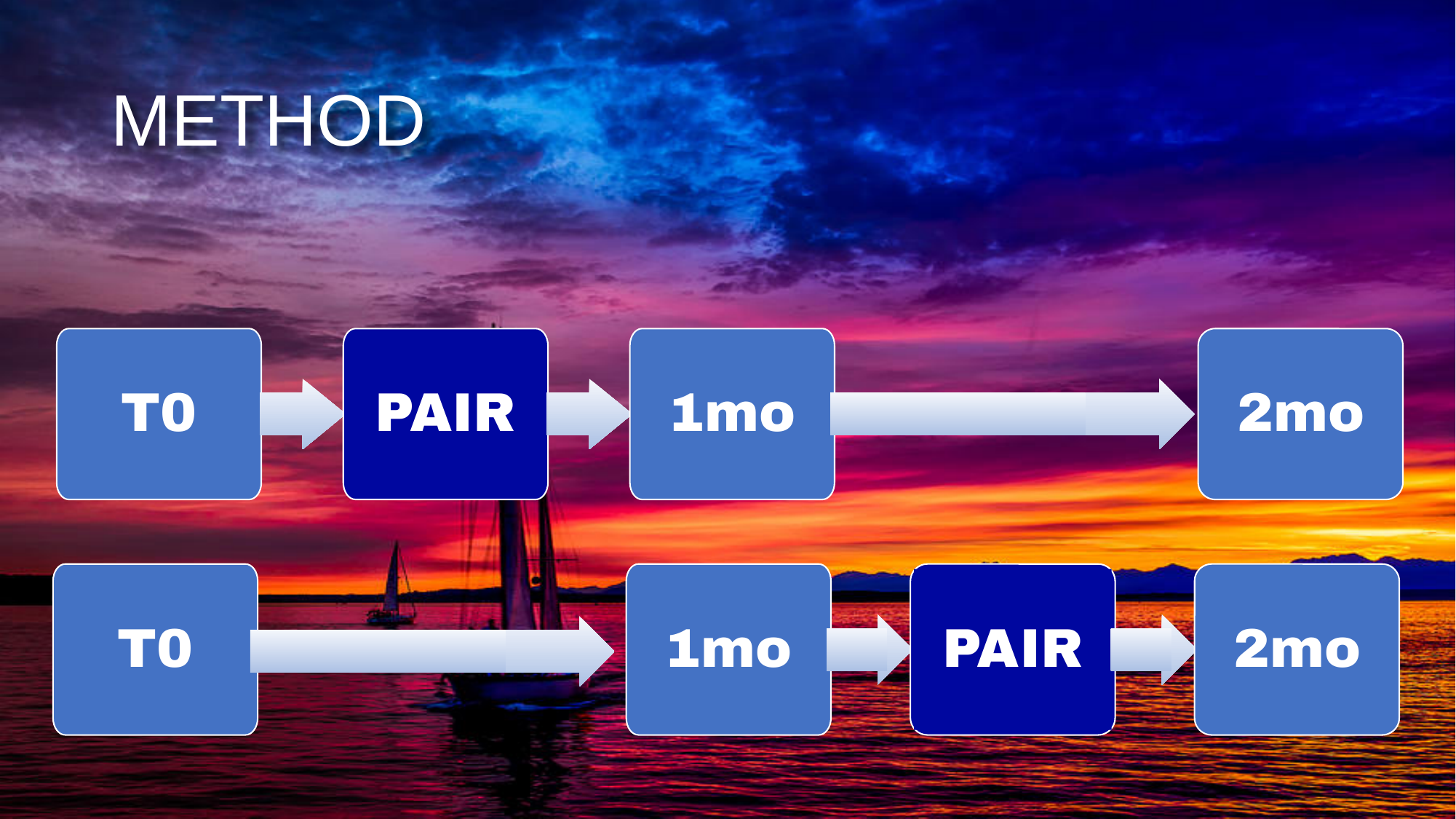

# METHOD
T0
PAIR
1mo

2mo

T0
1mo

PAIR

2mo